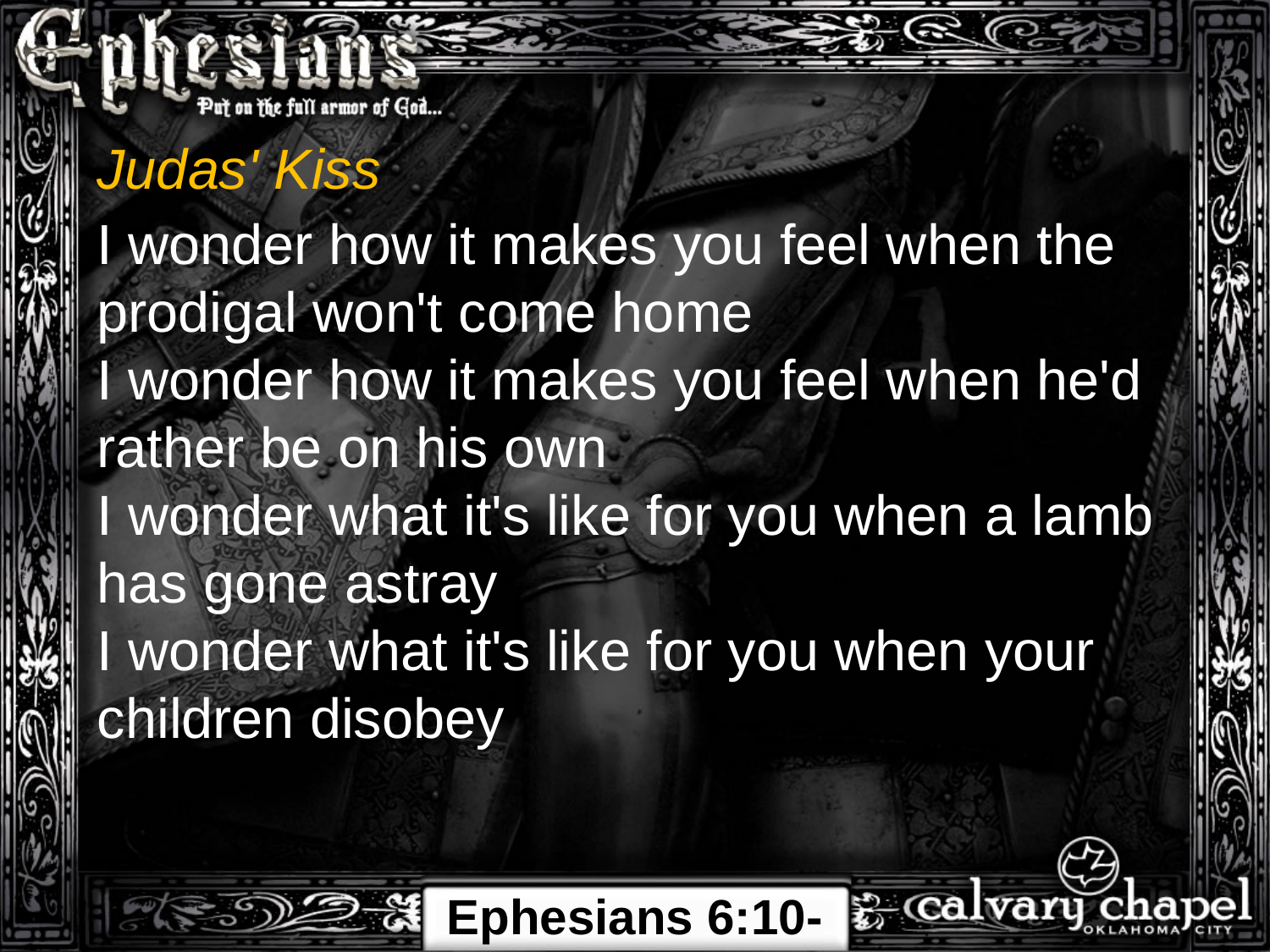

Judas' Kiss
I wonder how it makes you feel when the prodigal won't come home
I wonder how it makes you feel when he'd rather be on his own
I wonder what it's like for you when a lamb has gone astray
I wonder what it's like for you when your children disobey
Ephesians 6:10-24